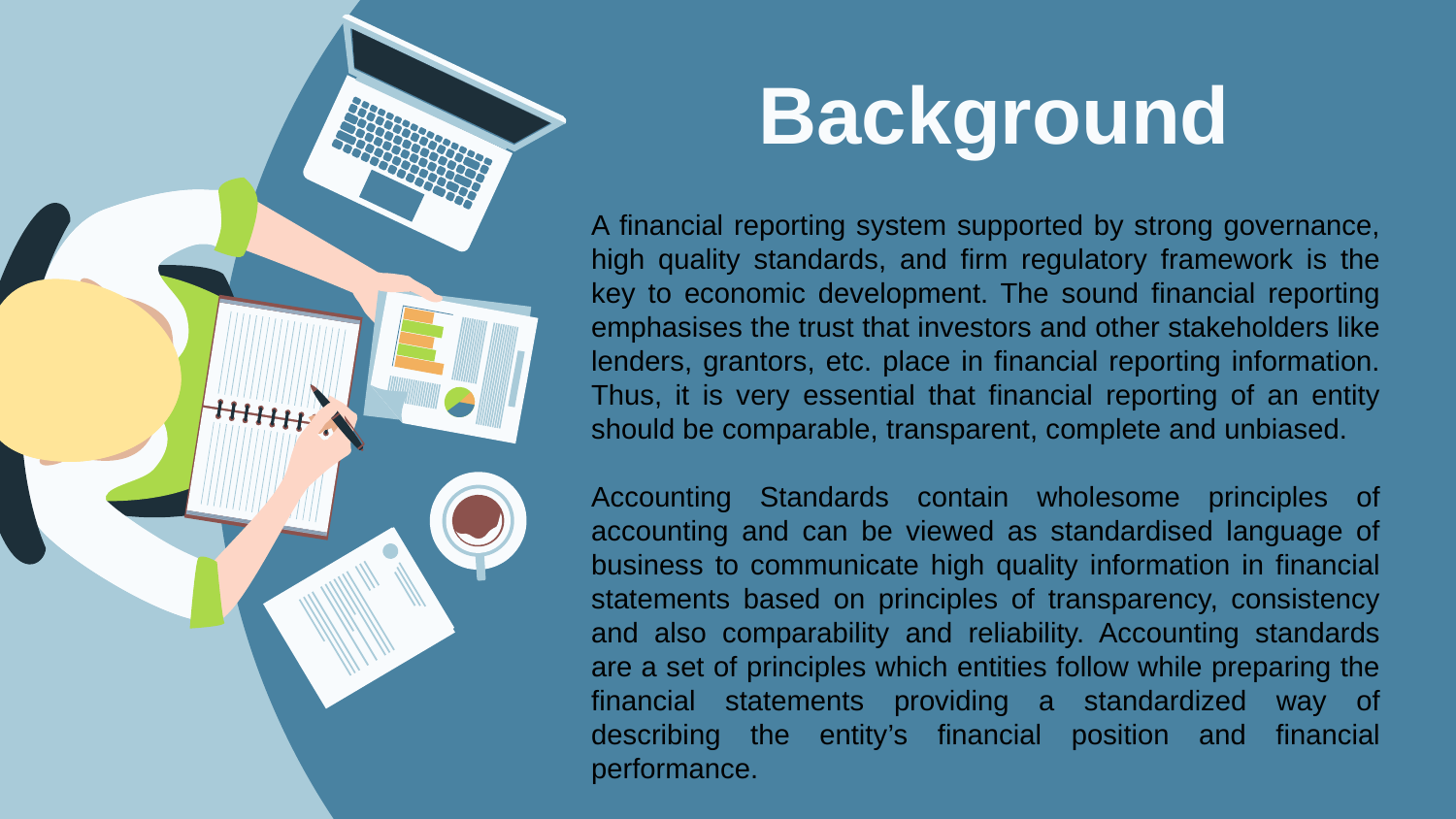

# Background

A financial reporting system supported by strong governance, high quality standards, and firm regulatory framework is the key to economic development. The sound financial reporting emphasises the trust that investors and other stakeholders like lenders, grantors, etc. place in financial reporting information. Thus, it is very essential that financial reporting of an entity should be comparable, transparent, complete and unbiased.

Accounting Standards contain wholesome principles of accounting and can be viewed as standardised language of business to communicate high quality information in financial statements based on principles of transparency, consistency and also comparability and reliability. Accounting standards are a set of principles which entities follow while preparing the financial statements providing a standardized way of describing the entity’s financial position and financial performance.